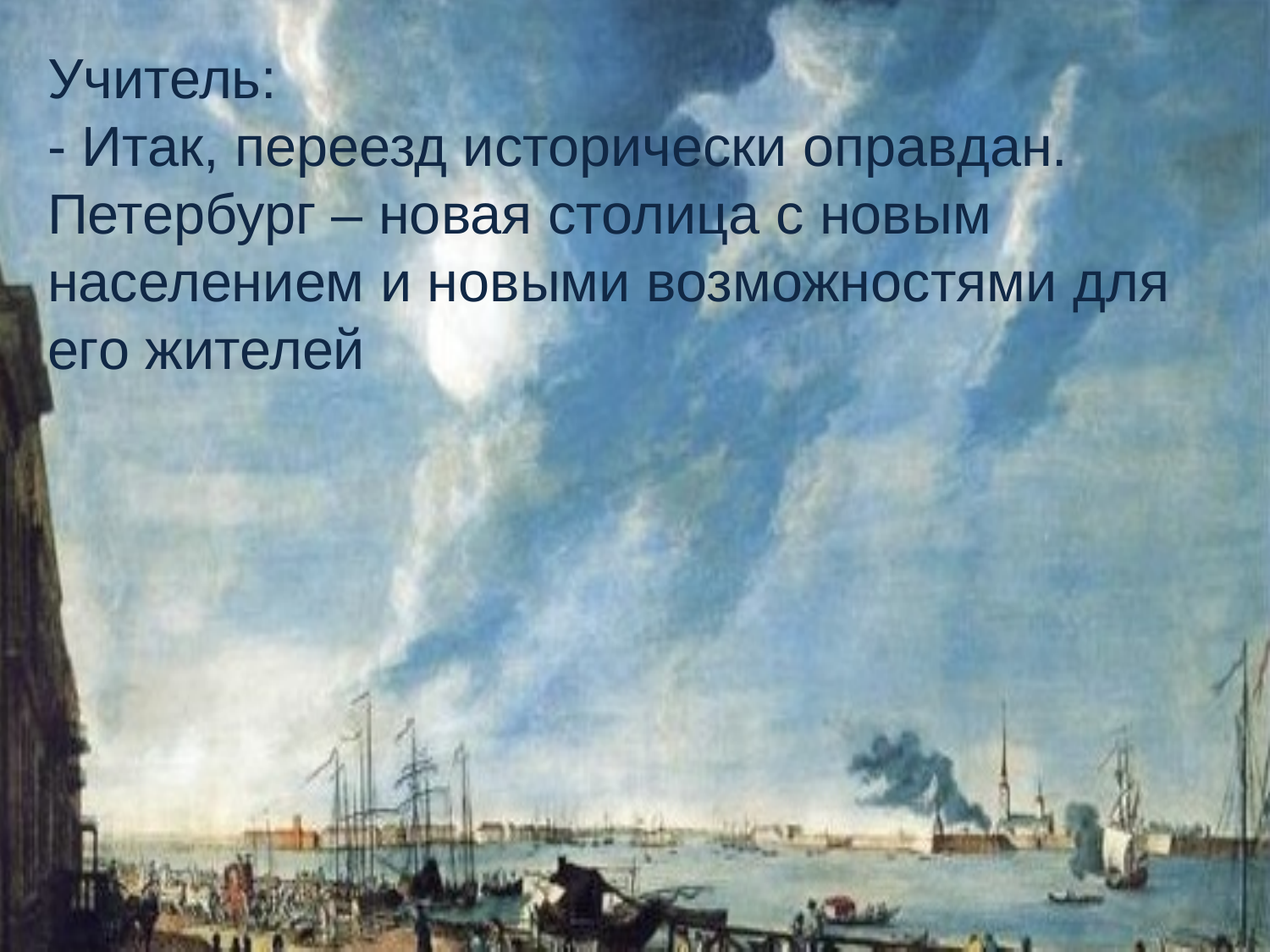

Учитель:
- Итак, переезд исторически оправдан. Петербург – новая столица с новым населением и новыми возможностями для его жителей